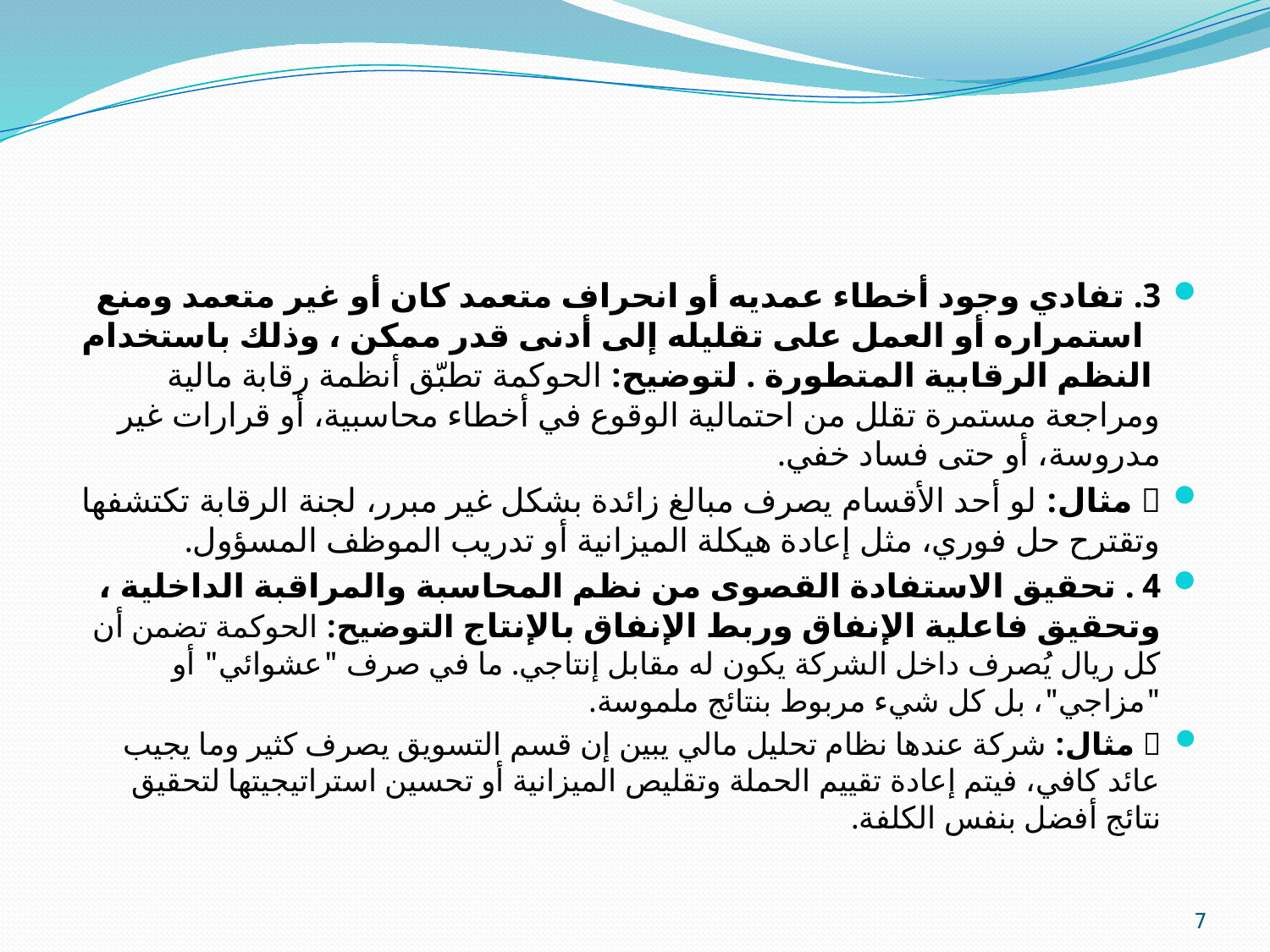

#
3. تفادي وجود أخطاء عمديه أو انحراف متعمد كان أو غير متعمد ومنع     استمراره أو العمل على تقليله إلى أدنى قدر ممكن ، وذلك باستخدام  النظم الرقابية المتطورة . لتوضيح: الحوكمة تطبّق أنظمة رقابة مالية ومراجعة مستمرة تقلل من احتمالية الوقوع في أخطاء محاسبية، أو قرارات غير مدروسة، أو حتى فساد خفي.
💡 مثال: لو أحد الأقسام يصرف مبالغ زائدة بشكل غير مبرر، لجنة الرقابة تكتشفها وتقترح حل فوري، مثل إعادة هيكلة الميزانية أو تدريب الموظف المسؤول.
4 . تحقيق الاستفادة القصوى من نظم المحاسبة والمراقبة الداخلية ، وتحقيق فاعلية الإنفاق وربط الإنفاق بالإنتاج التوضيح: الحوكمة تضمن أن كل ريال يُصرف داخل الشركة يكون له مقابل إنتاجي. ما في صرف "عشوائي" أو "مزاجي"، بل كل شيء مربوط بنتائج ملموسة.
💡 مثال: شركة عندها نظام تحليل مالي يبين إن قسم التسويق يصرف كثير وما يجيب عائد كافي، فيتم إعادة تقييم الحملة وتقليص الميزانية أو تحسين استراتيجيتها لتحقيق نتائج أفضل بنفس الكلفة.

7